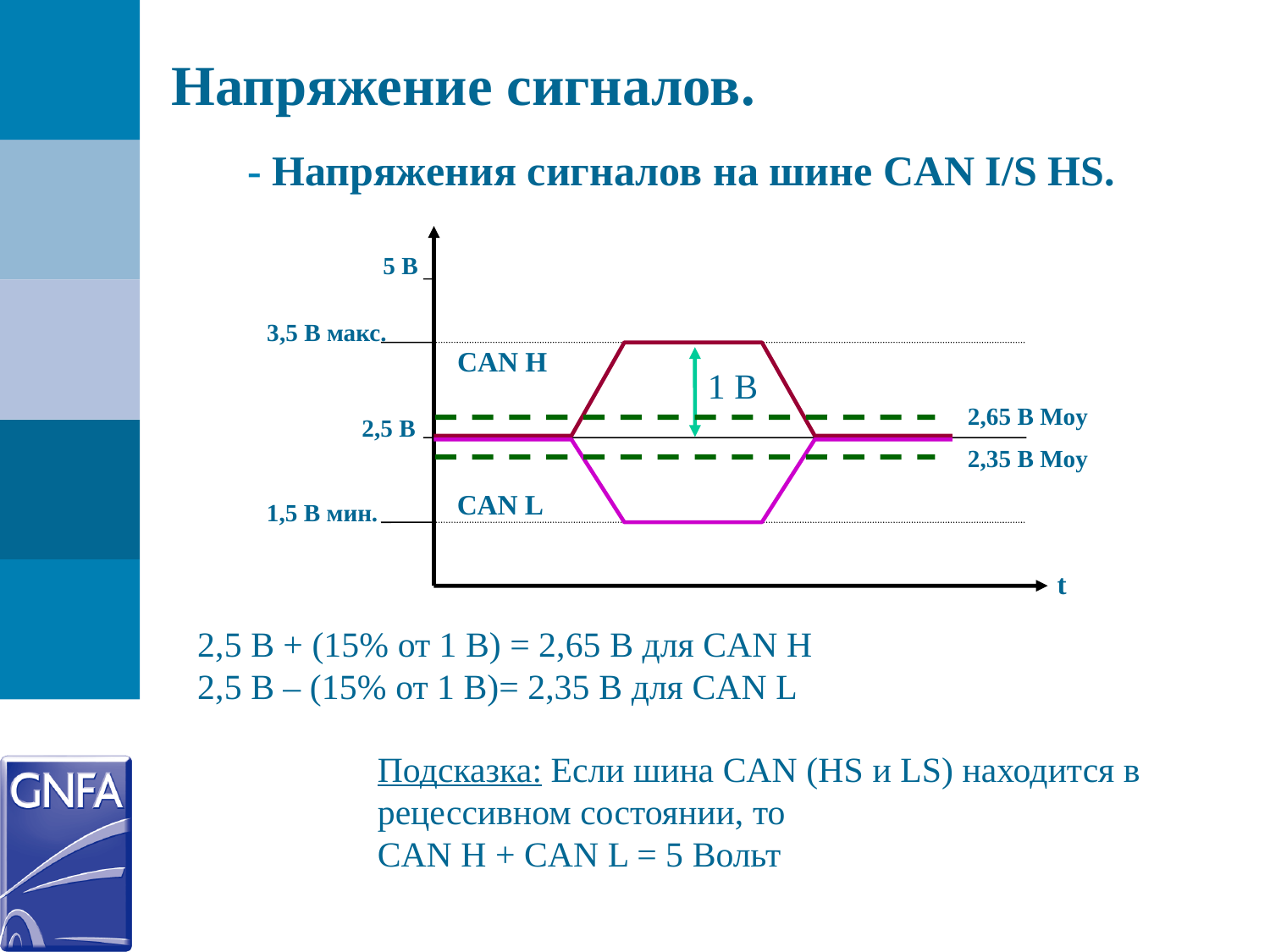

Напряжение сигналов.

- Напряжения сигналов на шине CAN I/S HS.

5 В
3,5 В макс.
CAN H

2,5 В

CAN L
1,5 В мин.

t

1 В
2,65 В Moy

2,35 В Moy

2,5 В + (15% от 1 В) = 2,65 В для CAN H
2,5 В – (15% от 1 В)= 2,35 В для CAN L
Подсказка: Если шина CAN (HS и LS) находится в рецессивном состоянии, то
CAN H + CAN L = 5 Вольт